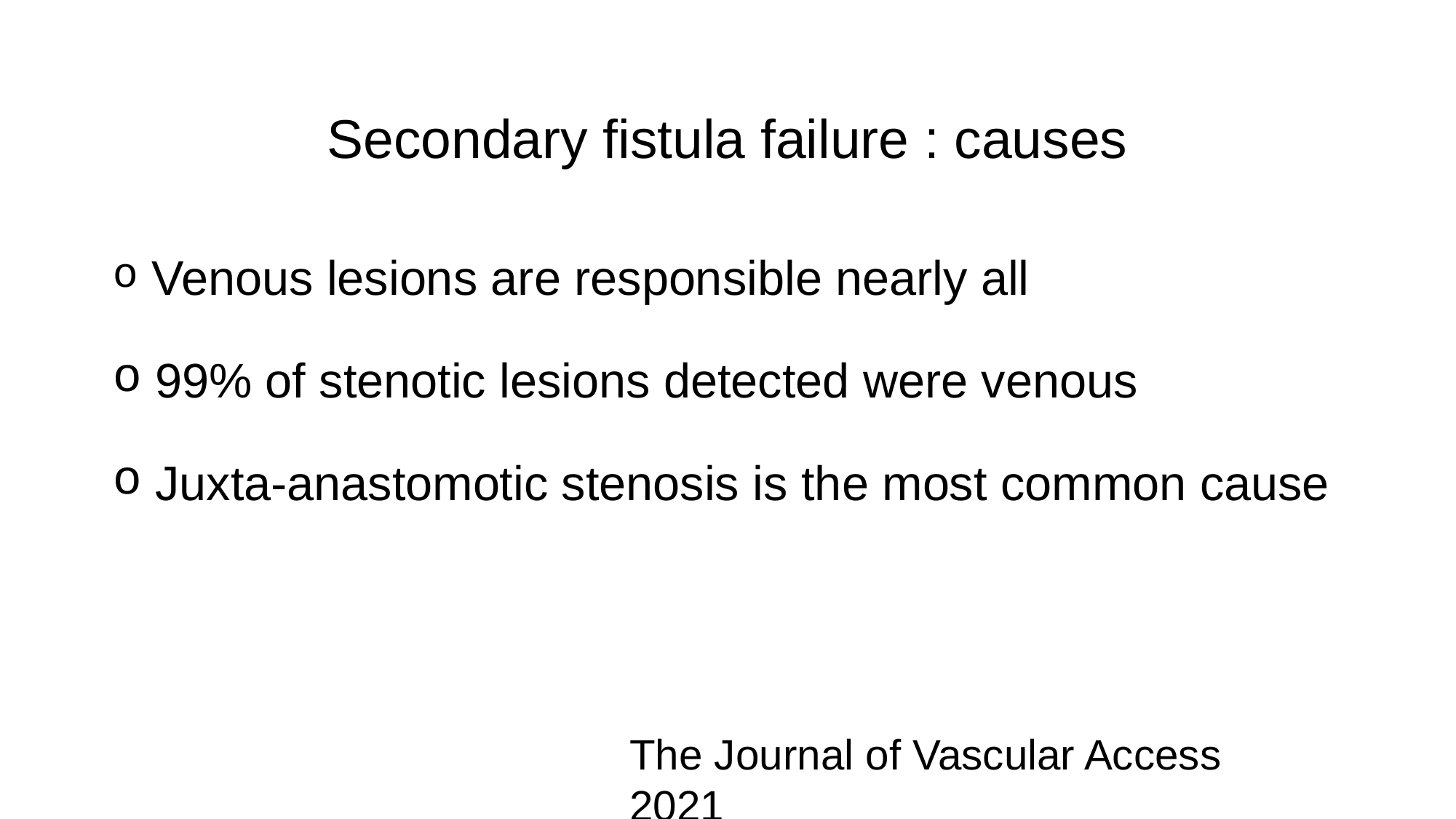

Secondary fistula failure : causes
 Venous lesions are responsible nearly all
 99% of stenotic lesions detected were venous
 Juxta-anastomotic stenosis is the most common cause
The Journal of Vascular Access 2021